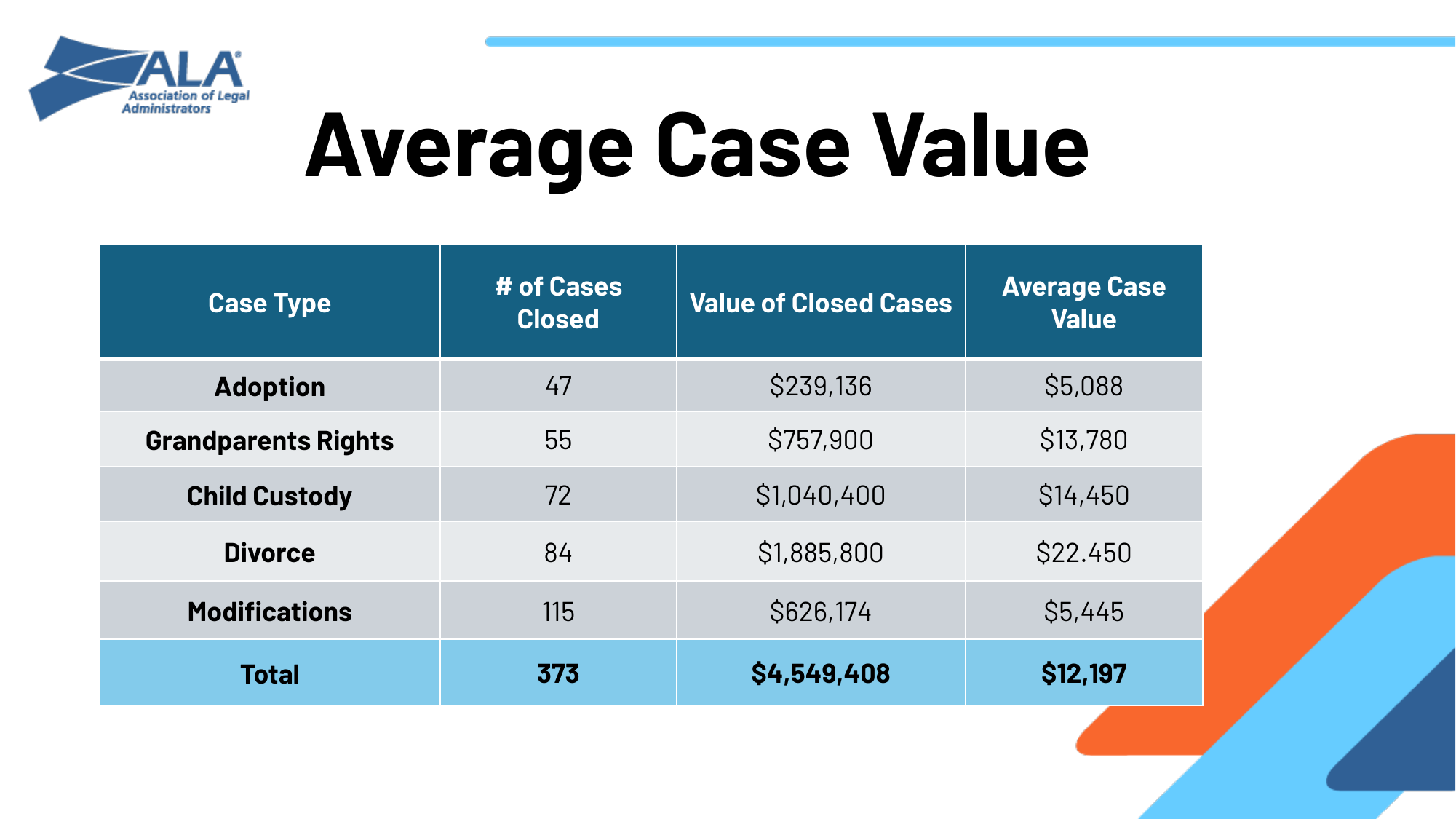

# Average Case Value
| Case Type | # of Cases Closed | Value of Closed Cases | Average Case Value |
| --- | --- | --- | --- |
| Adoption | 47 | $239,136 | $5,088 |
| Grandparents Rights | 55 | $757,900 | $13,780 |
| Child Custody | 72 | $1,040,400 | $14,450 |
| Divorce | 84 | $1,885,800 | $22.450 |
| Modifications | 115 | $626,174 | $5,445 |
| Total | 373 | $4,549,408 | $12,197 |